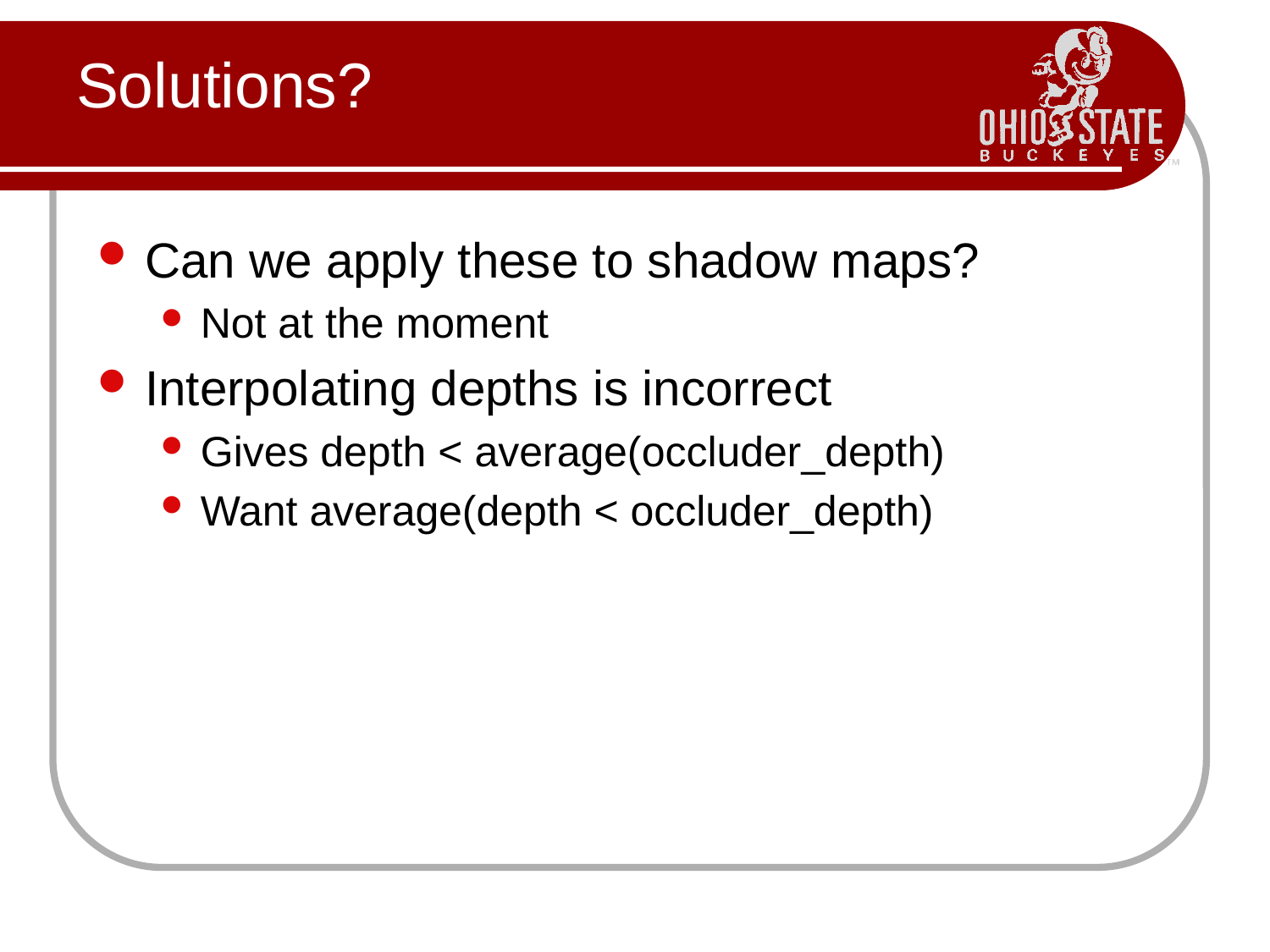

# Solutions?
Can we apply these to shadow maps?
Not at the moment
Interpolating depths is incorrect
Gives depth < average(occluder_depth)
Want average(depth < occluder_depth)